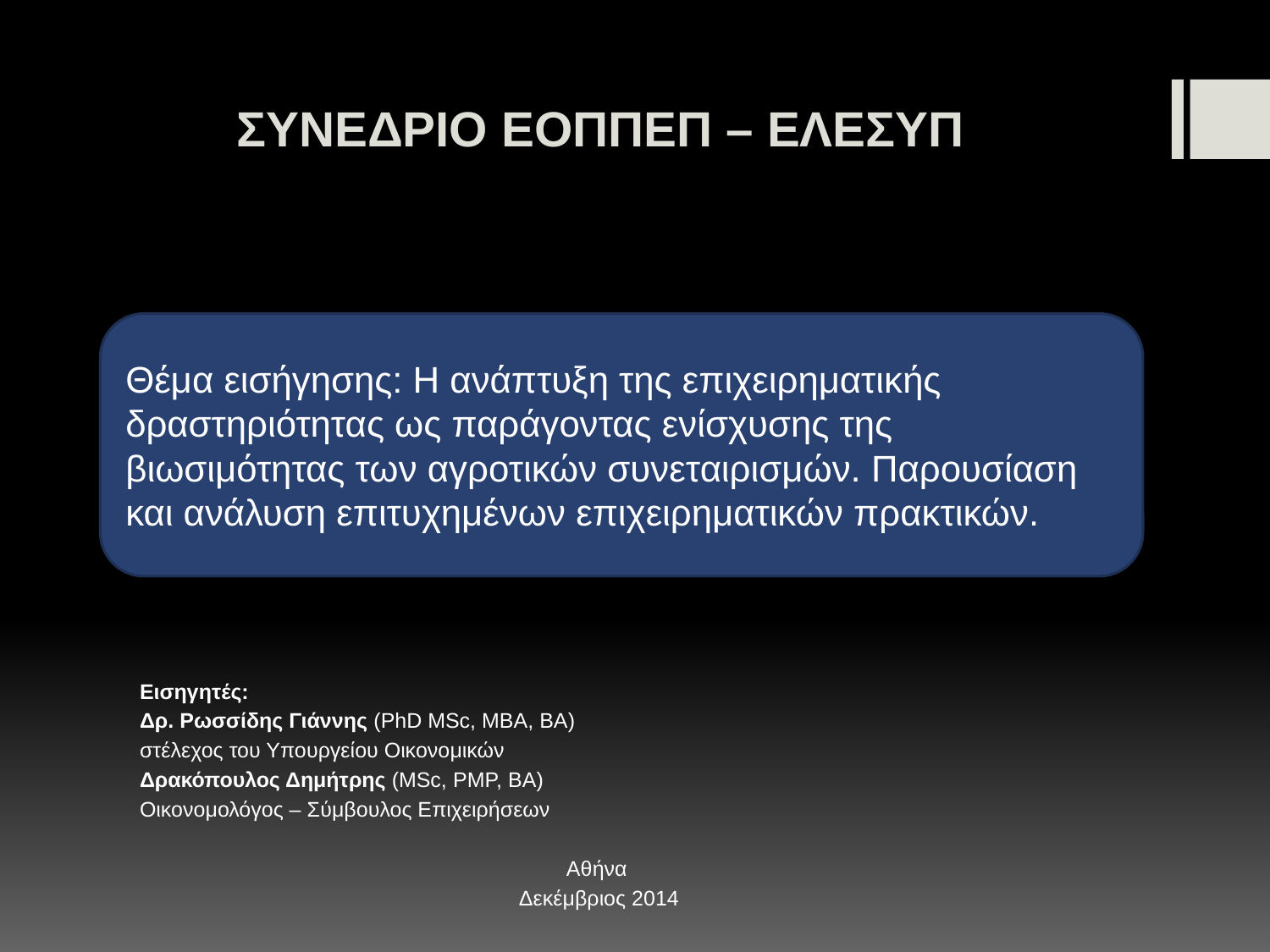

# ΣΥΝΕΔΡΙΟ ΕΟΠΠΕΠ – ΕΛΕΣΥΠ Θέμα εισήγησης: Η ανάπτυξη της επιχειρηματικής δραστηριότητας ως παράγοντας ενίσχυσης της βιωσιμότητας των αγροτικών συνεταιρισμών. Παρουσίαση και ανάλυση επιτυχημένων επιχειρηματικών πρακτικών.
Θέμα εισήγησης: Η ανάπτυξη της επιχειρηματικής δραστηριότητας ως παράγοντας ενίσχυσης της βιωσιμότητας των αγροτικών συνεταιρισμών. Παρουσίαση και ανάλυση επιτυχημένων επιχειρηματικών πρακτικών.
Εισηγητές:
Δρ. Ρωσσίδης Γιάννης (PhD MSc, MBA, ΒΑ)
στέλεχος του Υπουργείου Οικονομικών
Δρακόπουλος Δημήτρης (MSc, PMP, ΒΑ)
Οικονομολόγος – Σύμβουλος Επιχειρήσεων

                                                                        Αθήνα
                                                                Δεκέμβριος 2014